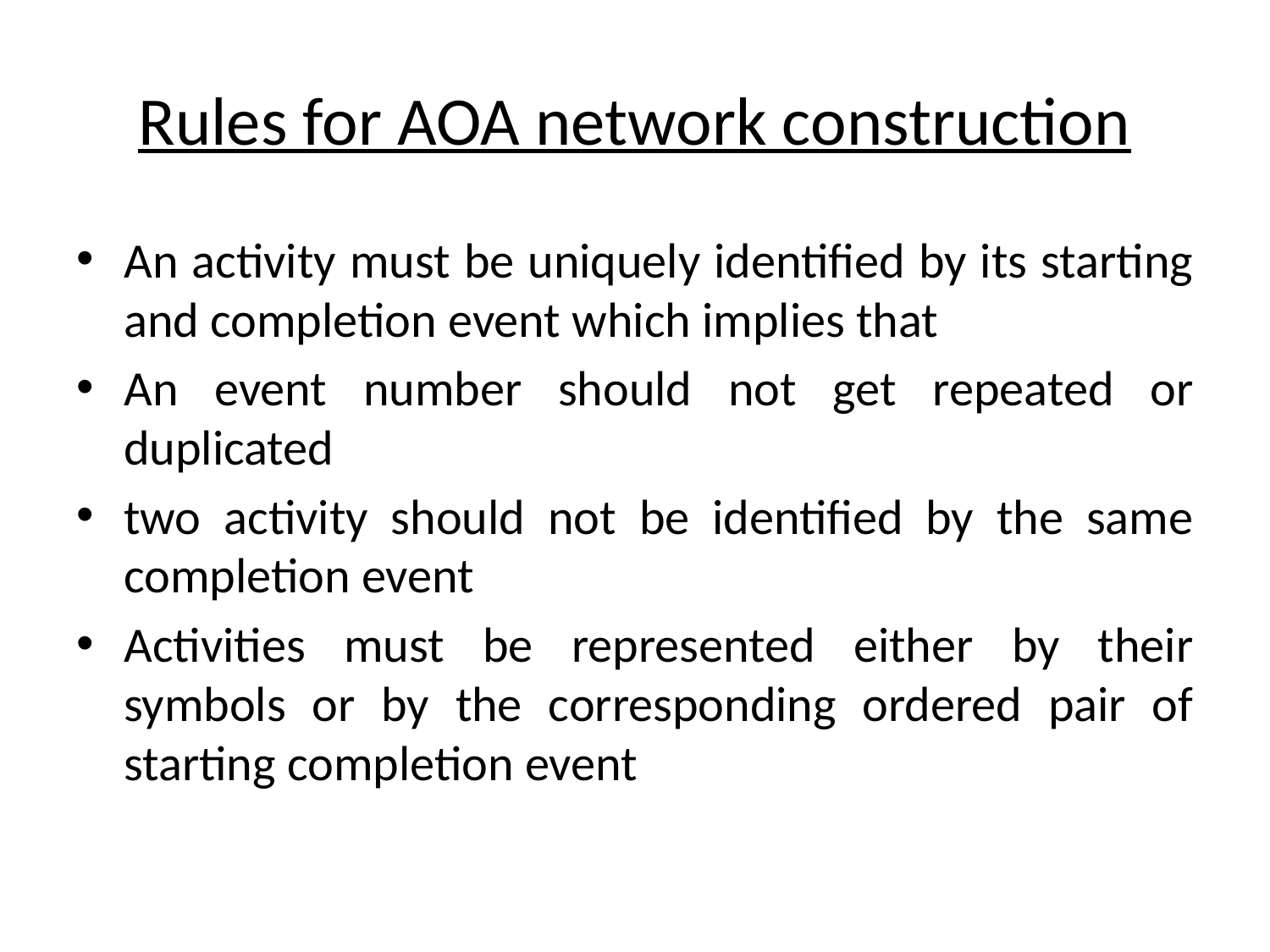

# Rules for AOA network construction
An activity must be uniquely identified by its starting and completion event which implies that
An event number should not get repeated or duplicated
two activity should not be identified by the same completion event
Activities must be represented either by their symbols or by the corresponding ordered pair of starting completion event